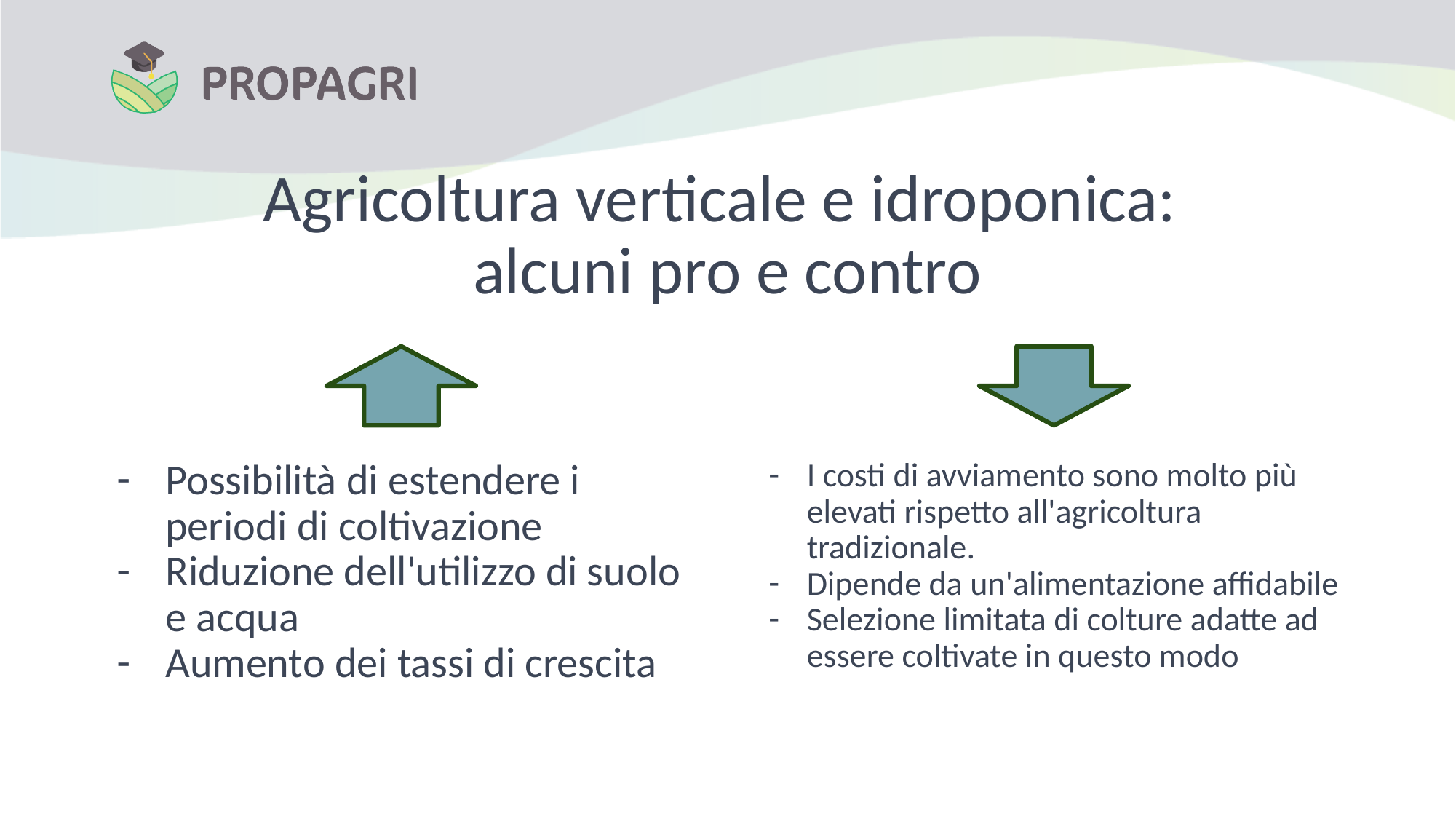

# Agricoltura verticale e idroponica:
alcuni pro e contro

Possibilità di estendere i periodi di coltivazione
Riduzione dell'utilizzo di suolo e acqua
Aumento dei tassi di crescita
I costi di avviamento sono molto più elevati rispetto all'agricoltura tradizionale.
Dipende da un'alimentazione affidabile
Selezione limitata di colture adatte ad essere coltivate in questo modo